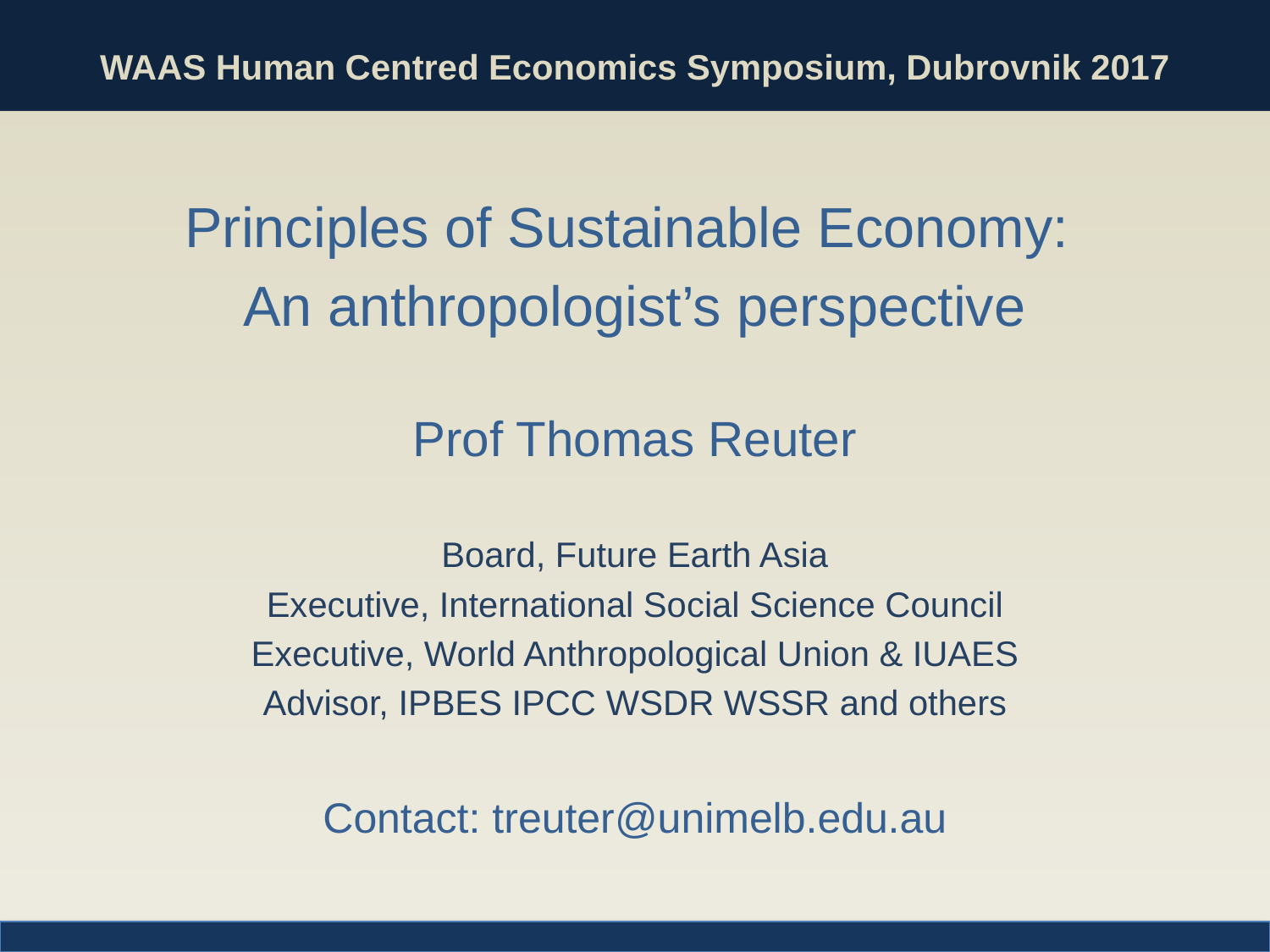

# WAAS Human Centred Economics Symposium, Dubrovnik 2017
Principles of Sustainable Economy:
An anthropologist’s perspective

Prof Thomas Reuter

Board, Future Earth Asia
Executive, International Social Science Council
Executive, World Anthropological Union & IUAES
Advisor, IPBES IPCC WSDR WSSR and others

Contact: treuter@unimelb.edu.au